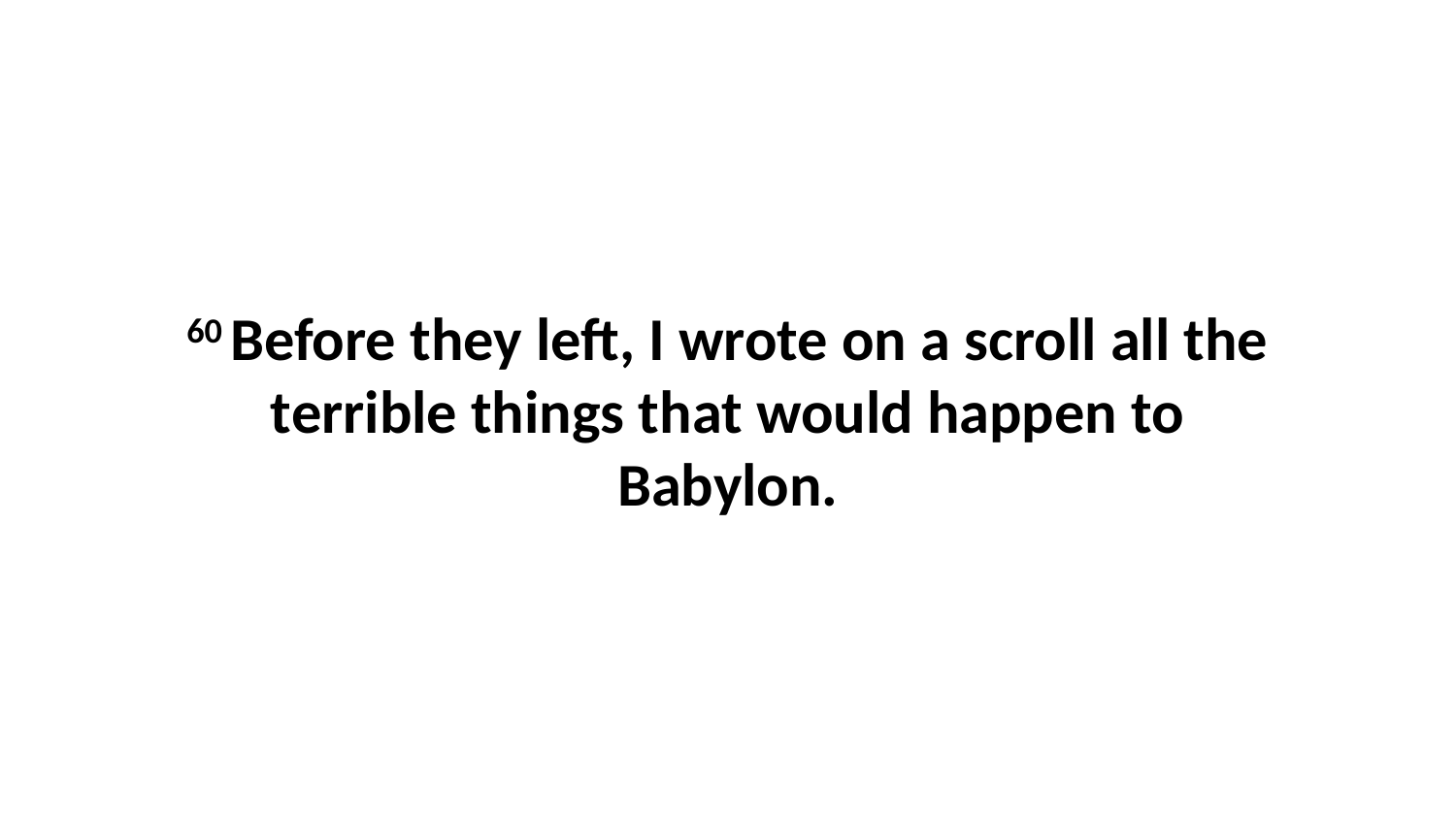

60 Before they left, I wrote on a scroll all the terrible things that would happen to Babylon.